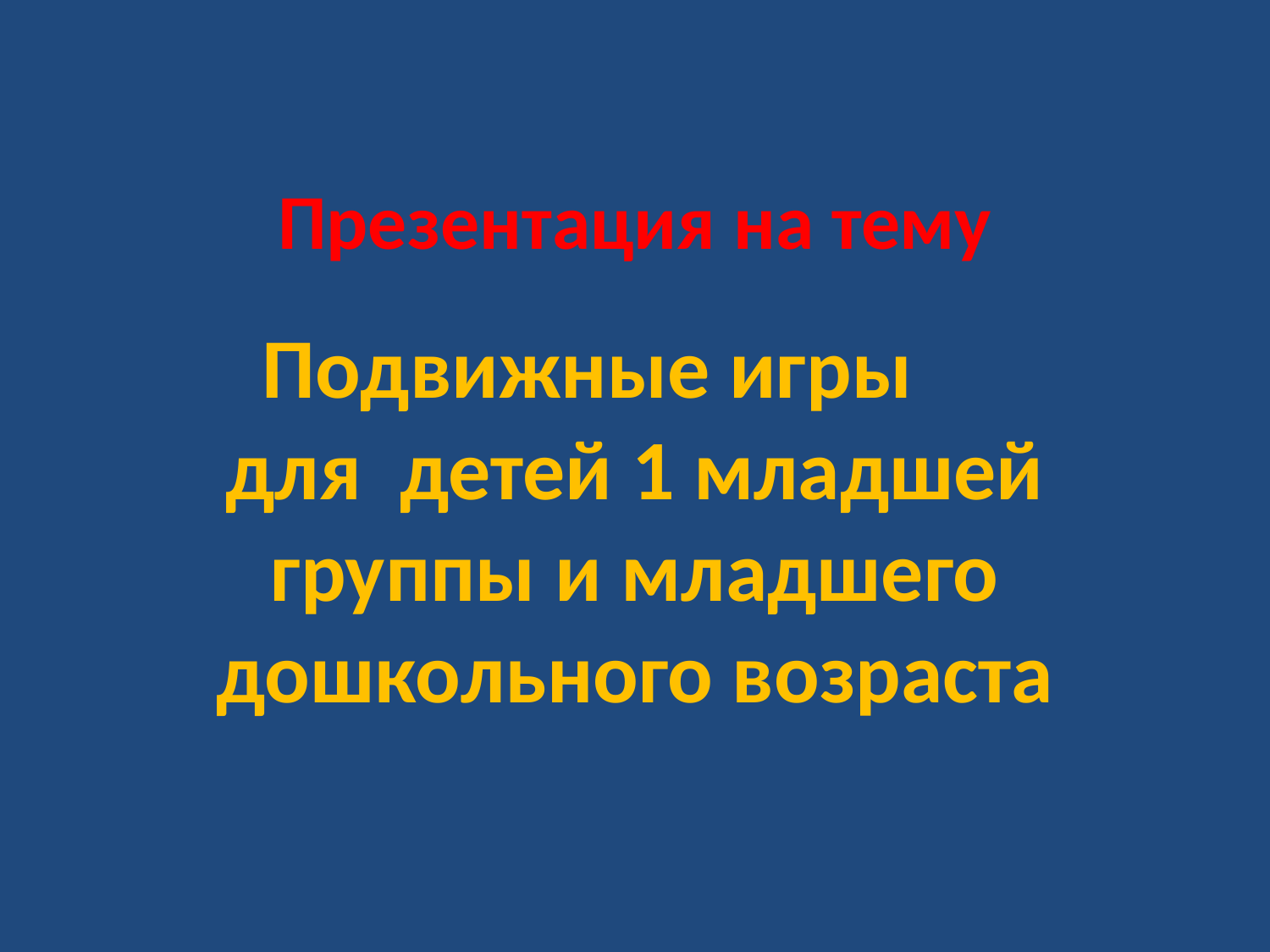

# Презентация на тему
Подвижные игры      для  детей 1 младшей группы и младшего дошкольного возраста